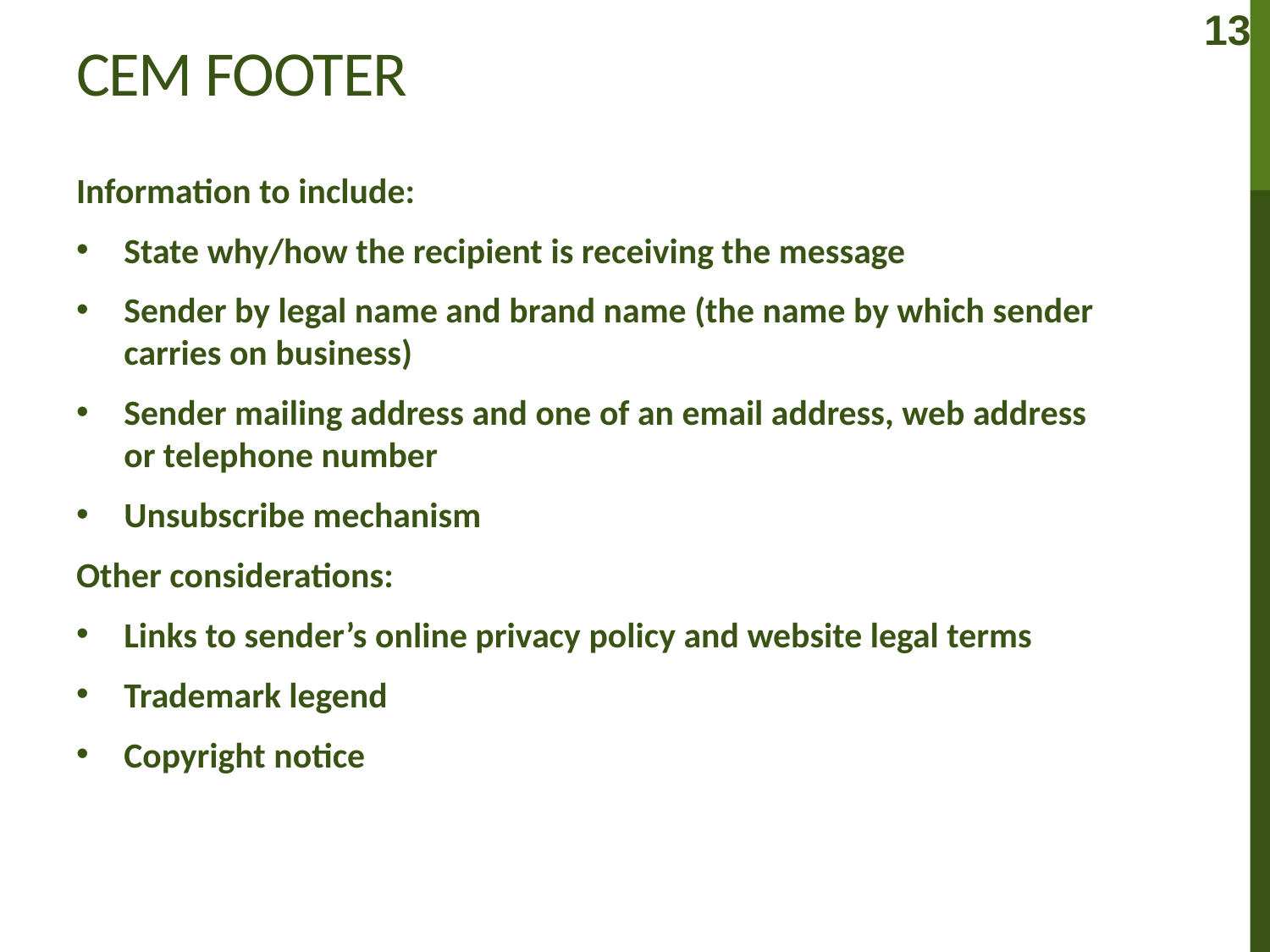

13
# CEM footer
Information to include:
State why/how the recipient is receiving the message
Sender by legal name and brand name (the name by which sender carries on business)
Sender mailing address and one of an email address, web address or telephone number
Unsubscribe mechanism
Other considerations:
Links to sender’s online privacy policy and website legal terms
Trademark legend
Copyright notice